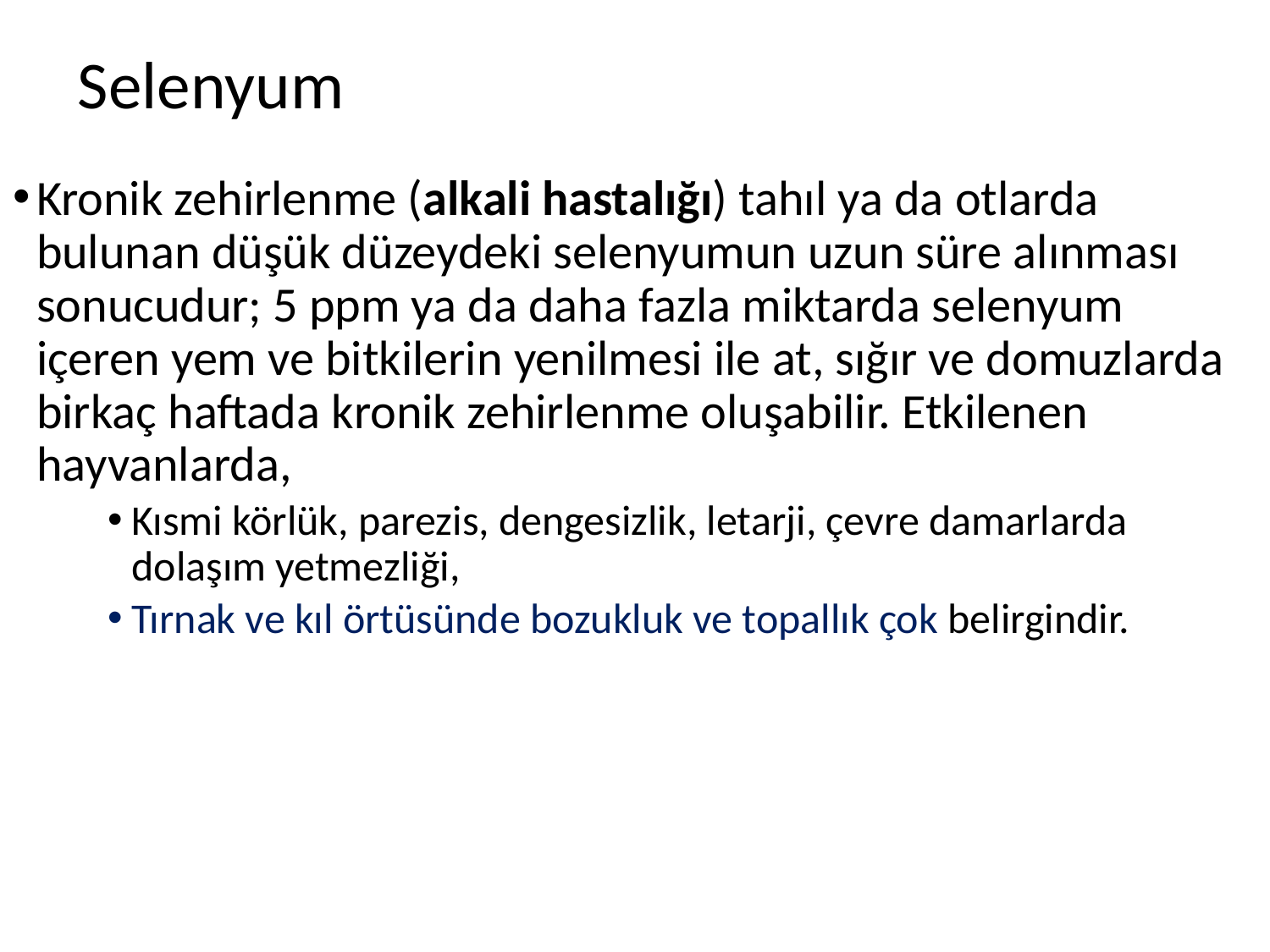

# Selenyum
Kronik zehirlenme (alkali hastalığı) tahıl ya da otlarda bulunan düşük düzeydeki selenyumun uzun süre alınması sonucudur; 5 ppm ya da daha fazla miktarda selenyum içeren yem ve bitkilerin yenilmesi ile at, sığır ve domuzlarda birkaç haftada kronik zehirlenme oluşabilir. Etkilenen hayvanlarda,
Kısmi körlük, parezis, dengesizlik, letarji, çevre damarlarda dolaşım yetmezliği,
Tırnak ve kıl örtüsünde bozukluk ve topallık çok belirgindir.